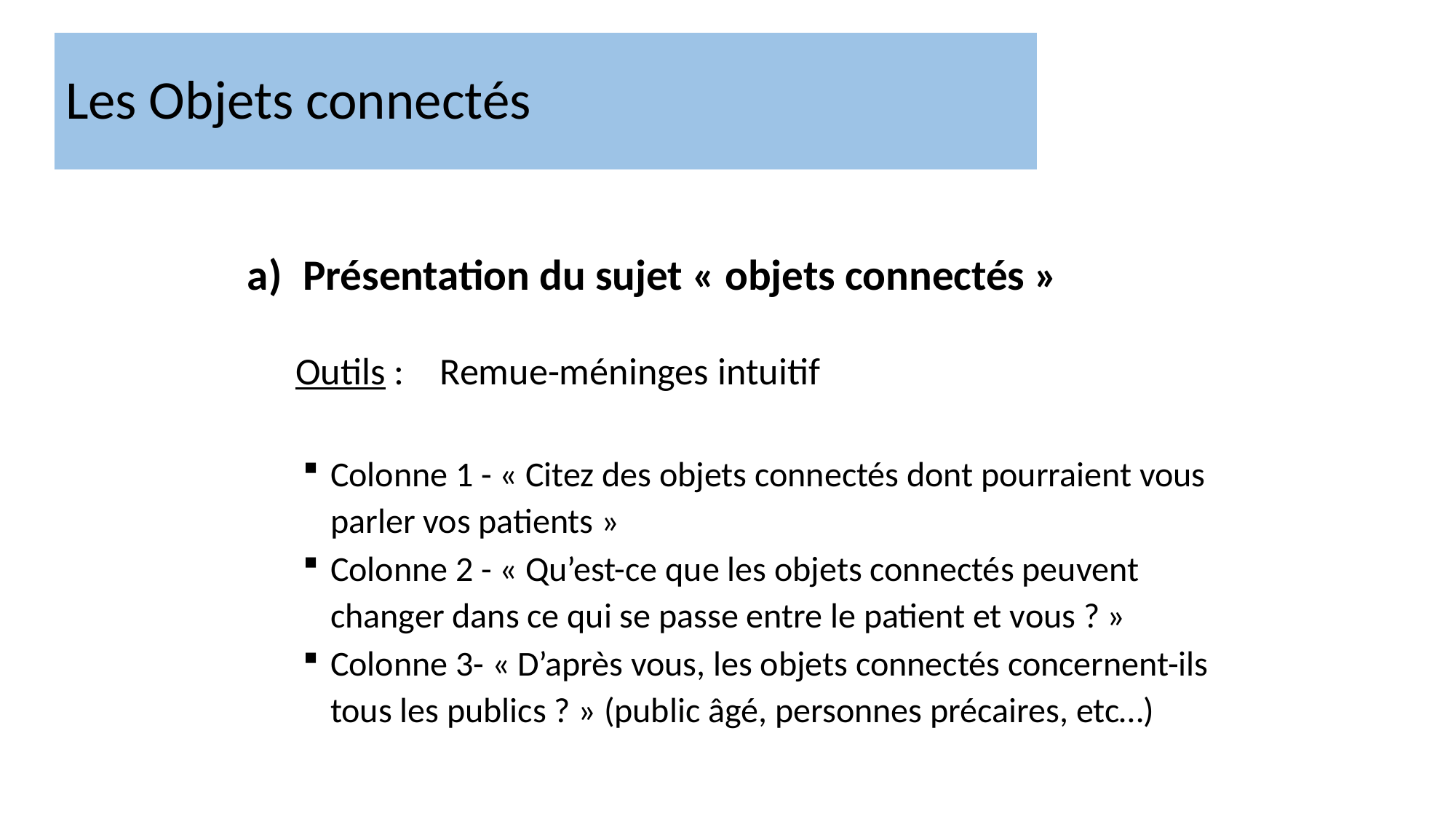

# Objets connectés
Les Objets connectés
Présentation du sujet « objets connectés »

Outils :	Remue-méninges intuitif

Colonne 1 - « Citez des objets connectés dont pourraient vous parler vos patients »
Colonne 2 - « Qu’est-ce que les objets connectés peuvent changer dans ce qui se passe entre le patient et vous ? »
Colonne 3- « D’après vous, les objets connectés concernent-ils tous les publics ? » (public âgé, personnes précaires, etc…)